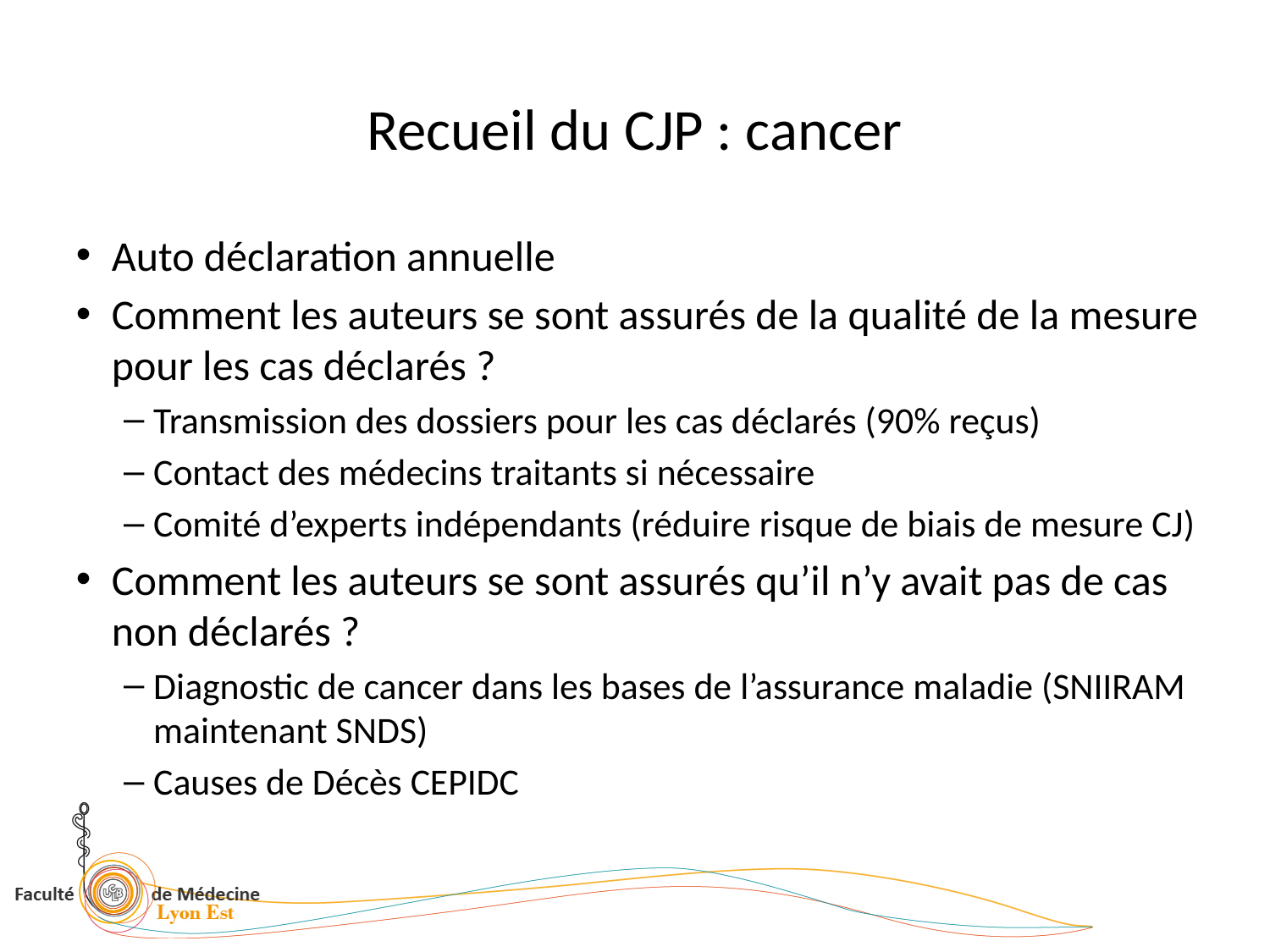

# Recueil du CJP : cancer
Auto déclaration annuelle
Comment les auteurs se sont assurés de la qualité de la mesure pour les cas déclarés ?
Transmission des dossiers pour les cas déclarés (90% reçus)
Contact des médecins traitants si nécessaire
Comité d’experts indépendants (réduire risque de biais de mesure CJ)
Comment les auteurs se sont assurés qu’il n’y avait pas de cas non déclarés ?
Diagnostic de cancer dans les bases de l’assurance maladie (SNIIRAM maintenant SNDS)
Causes de Décès CEPIDC